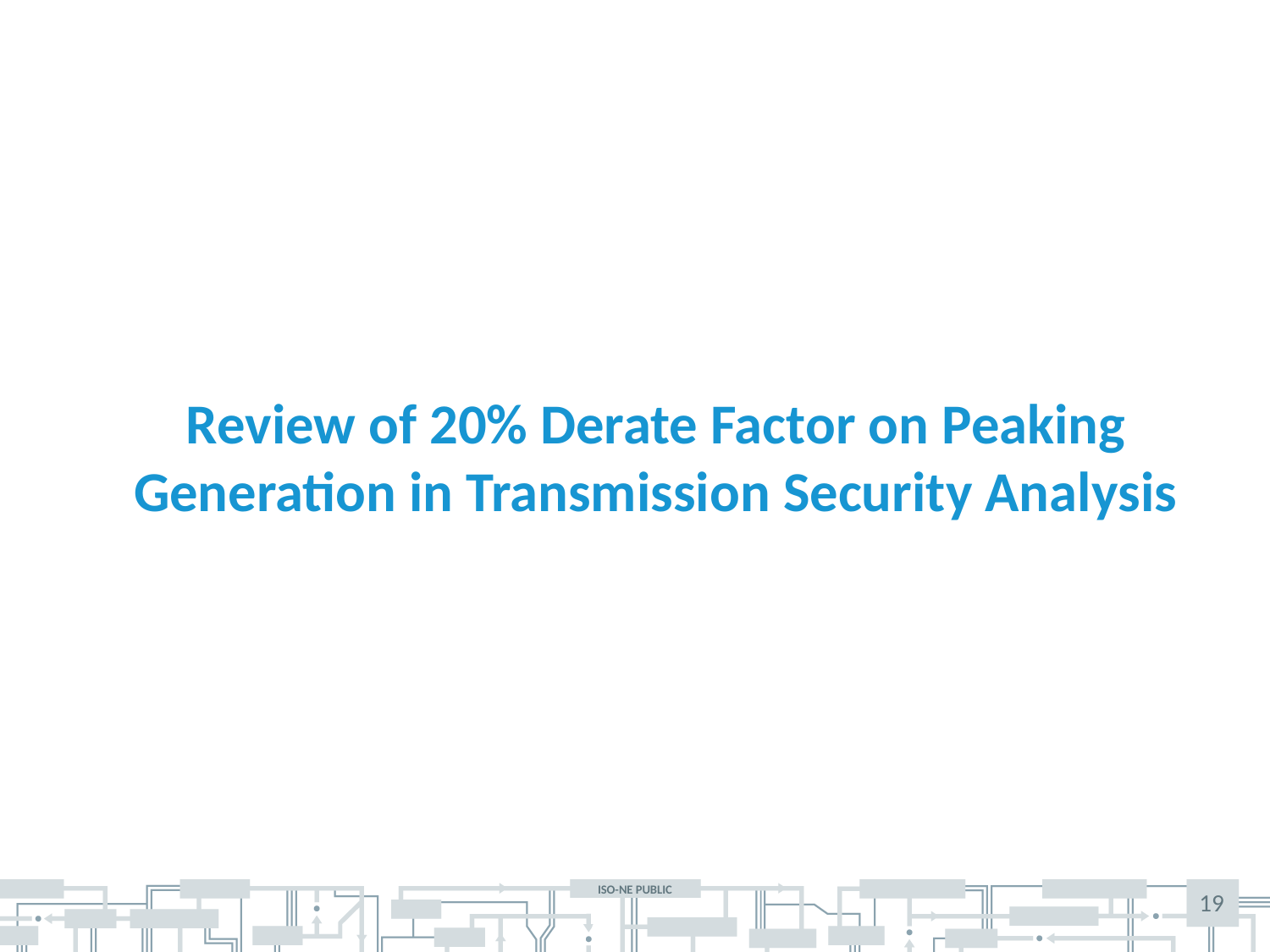

Review of 20% Derate Factor on Peaking Generation in Transmission Security Analysis
19